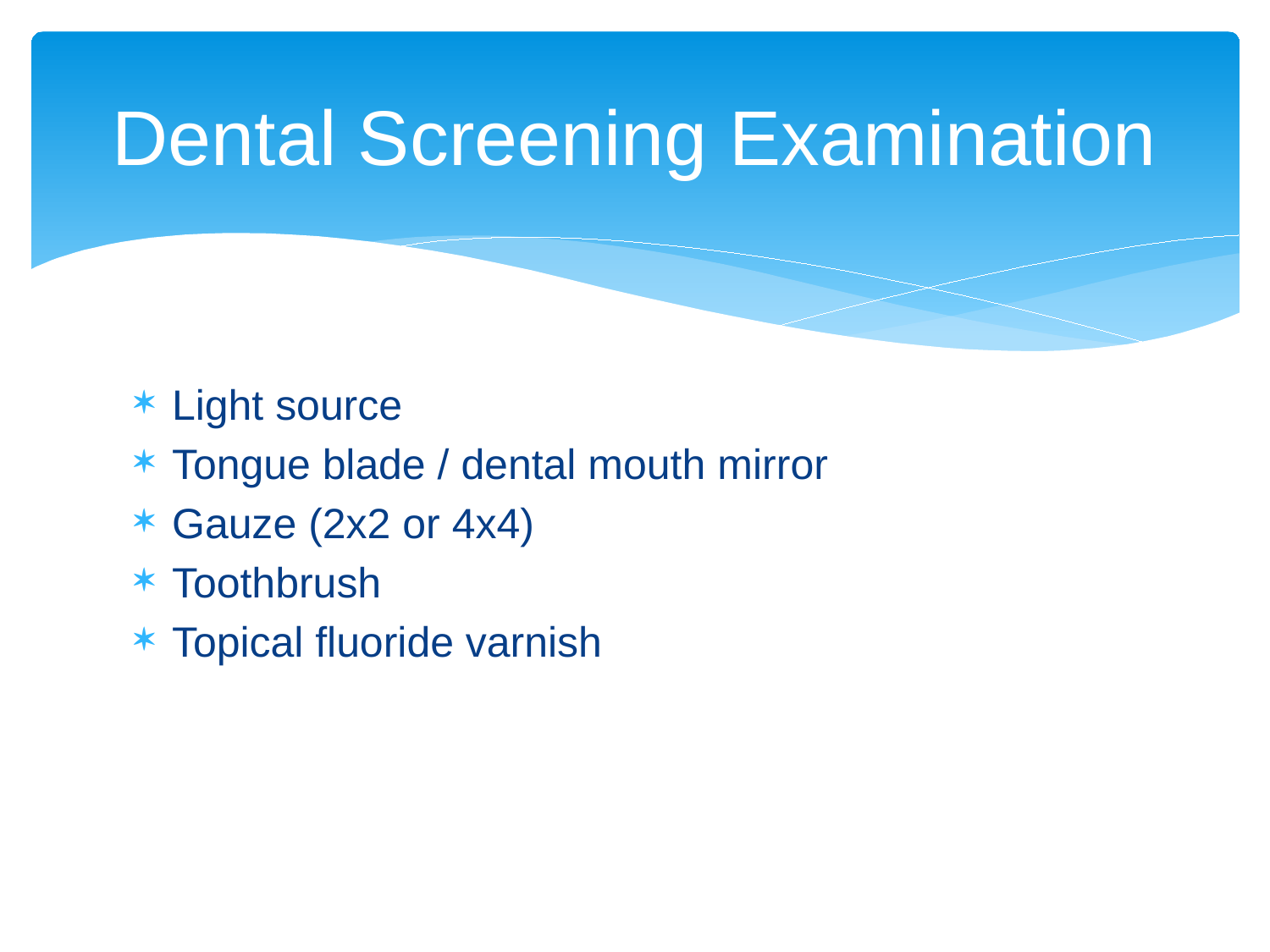

# Dental Screening Examination
Light source
Tongue blade / dental mouth mirror
Gauze (2x2 or 4x4)
Toothbrush
Topical fluoride varnish